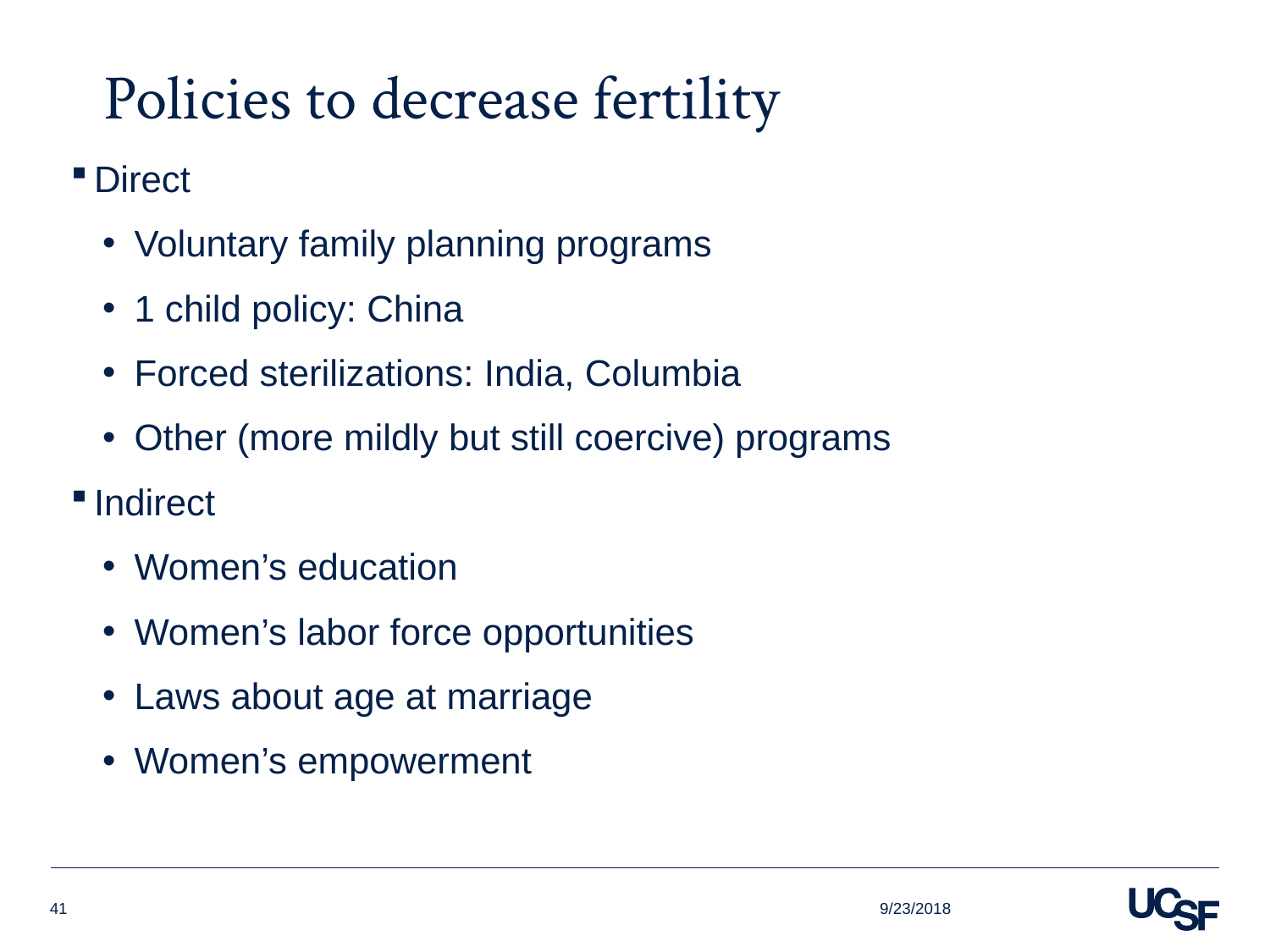

# Policies to decrease fertility
Direct
Voluntary family planning programs
1 child policy: China
Forced sterilizations: India, Columbia
Other (more mildly but still coercive) programs
Indirect
Women’s education
Women’s labor force opportunities
Laws about age at marriage
Women’s empowerment
9/23/2018
41